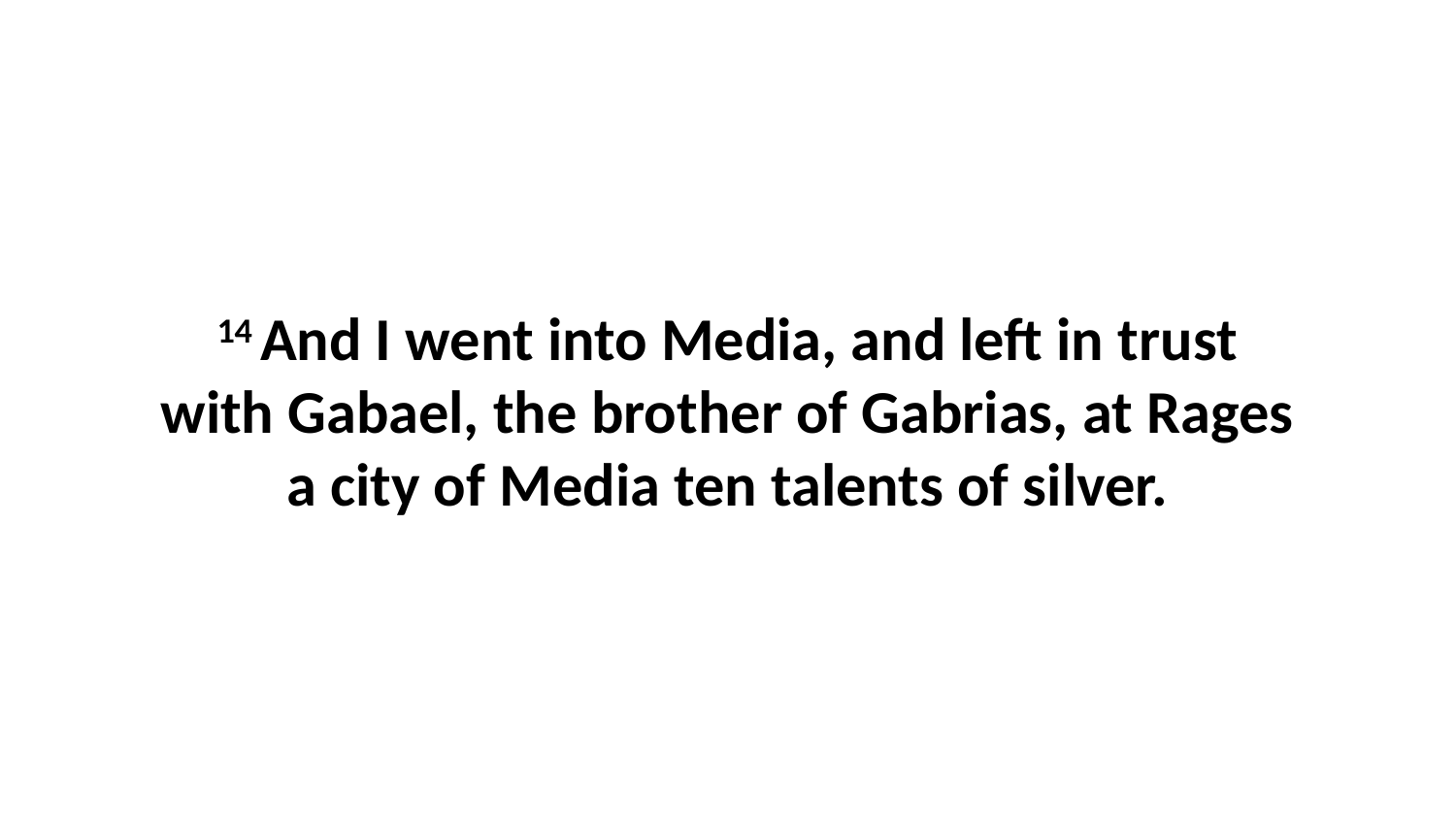

14 And I went into Media, and left in trust with Gabael, the brother of Gabrias, at Rages a city of Media ten talents of silver.